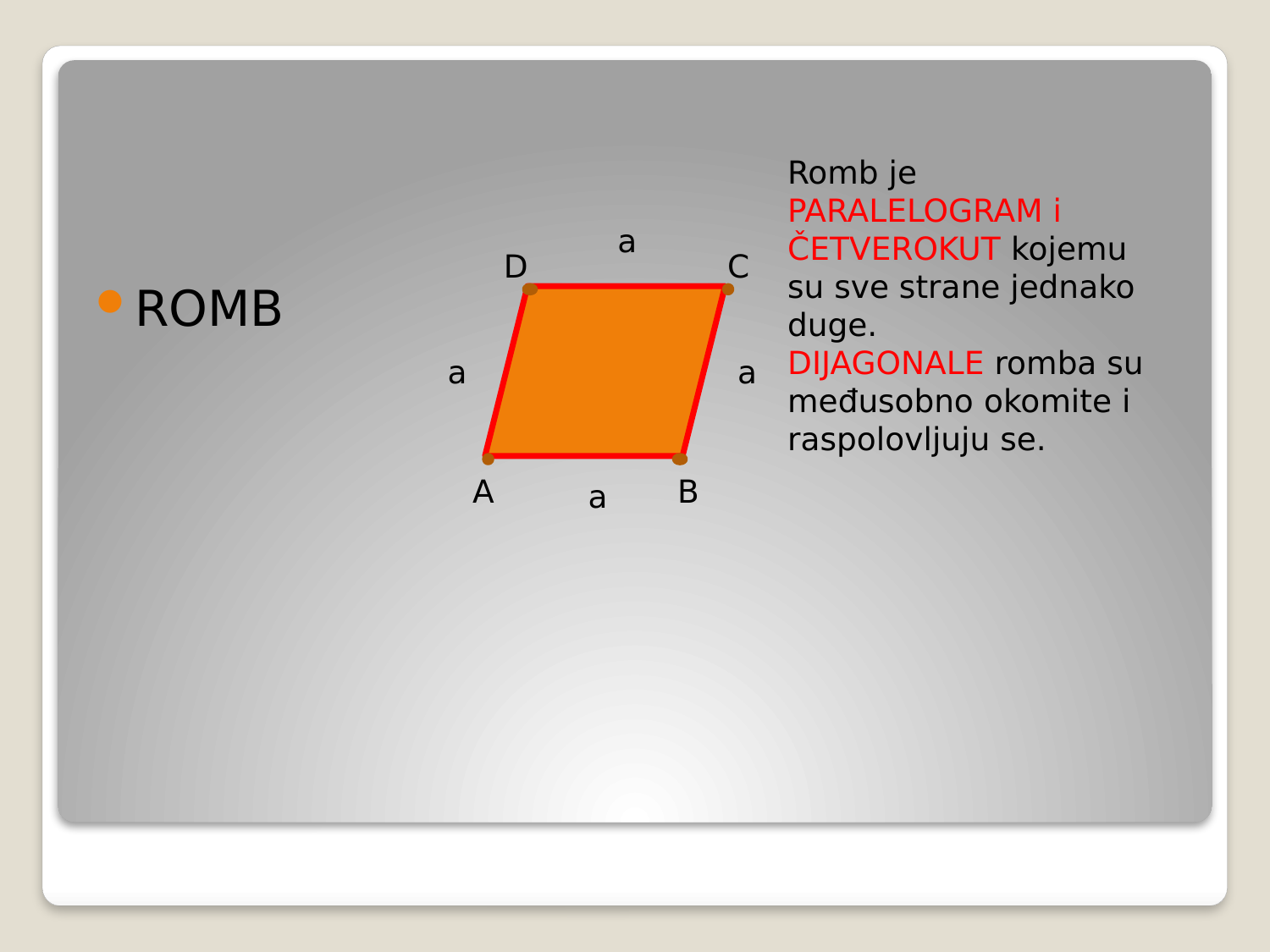

ROMB
Romb je PARALELOGRAM i ČETVEROKUT kojemu su sve strane jednako duge.
DIJAGONALE romba su međusobno okomite i raspolovljuju se.
a
D
C

a
a

A
B
a
#